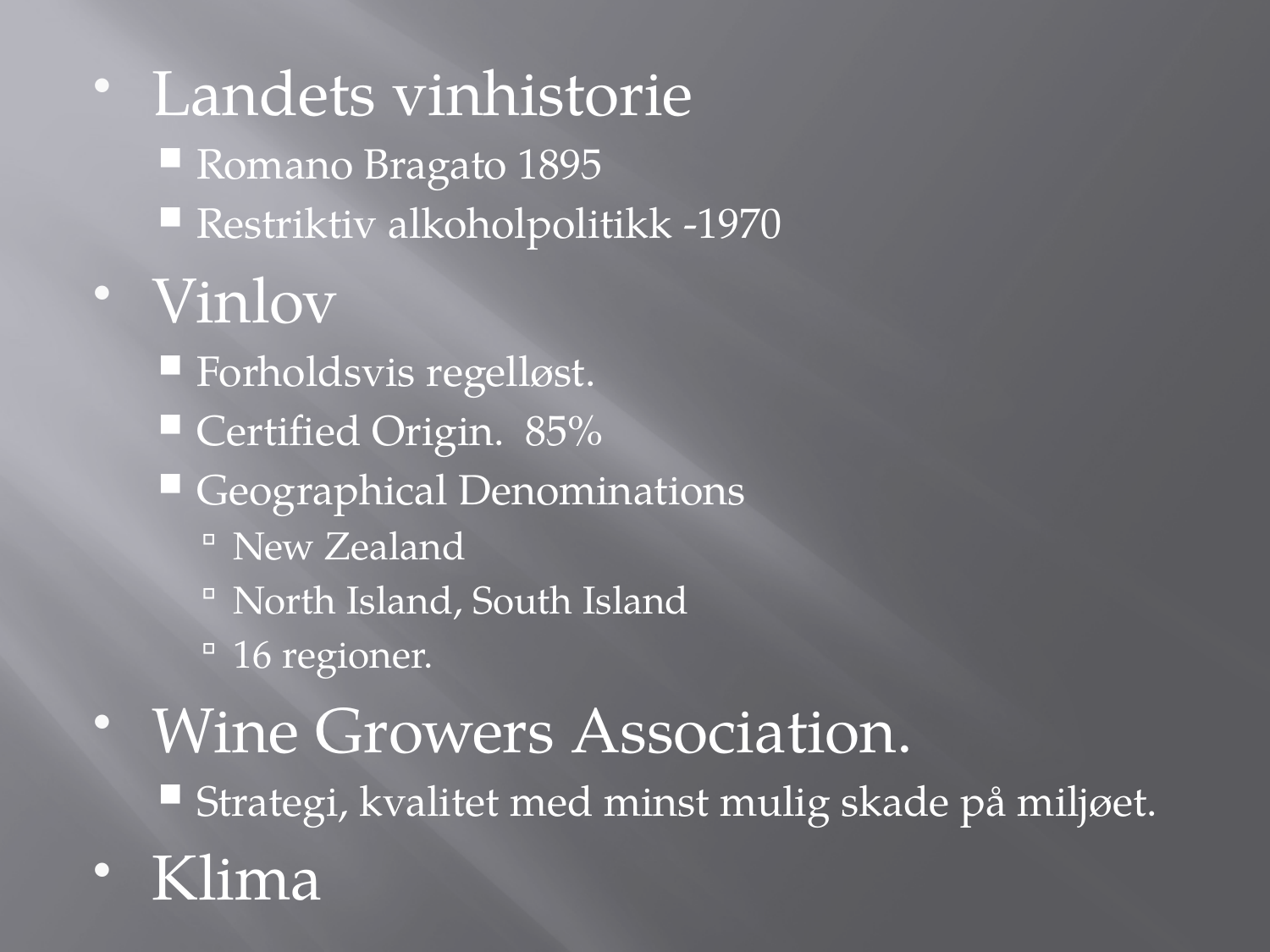

Landets vinhistorie
Romano Bragato 1895
Restriktiv alkoholpolitikk -1970
Vinlov
Forholdsvis regelløst.
Certified Origin.  85%
Geographical Denominations
New Zealand
North Island, South Island
16 regioner.
Wine Growers Association.
Strategi, kvalitet med minst mulig skade på miljøet.
Klima